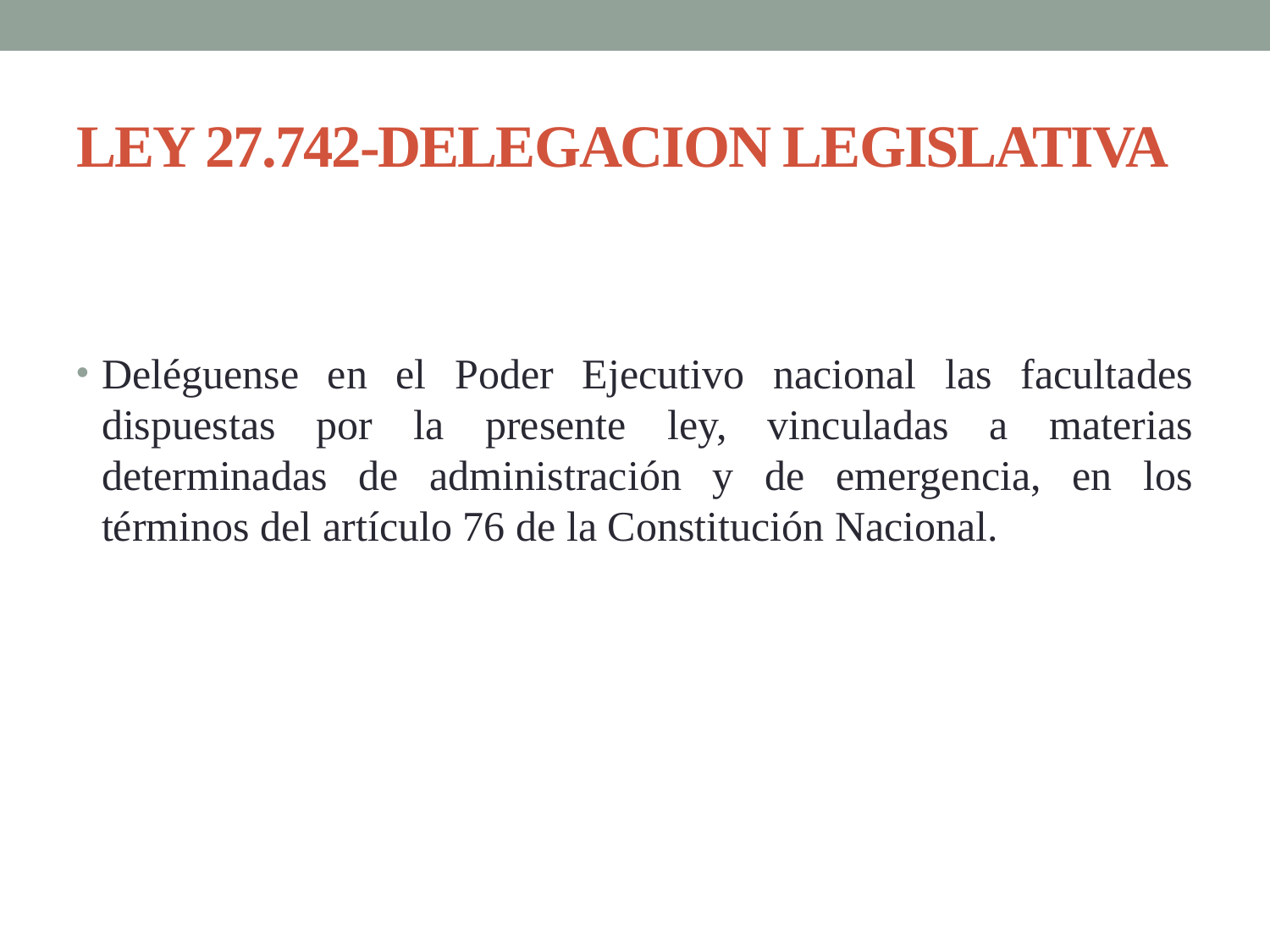

# LEY 27.742-DELEGACION LEGISLATIVA

Deléguense en el Poder Ejecutivo nacional las facultades dispuestas por la presente ley, vinculadas a materias determinadas de administración y de emergencia, en los términos del artículo 76 de la Constitución Nacional.